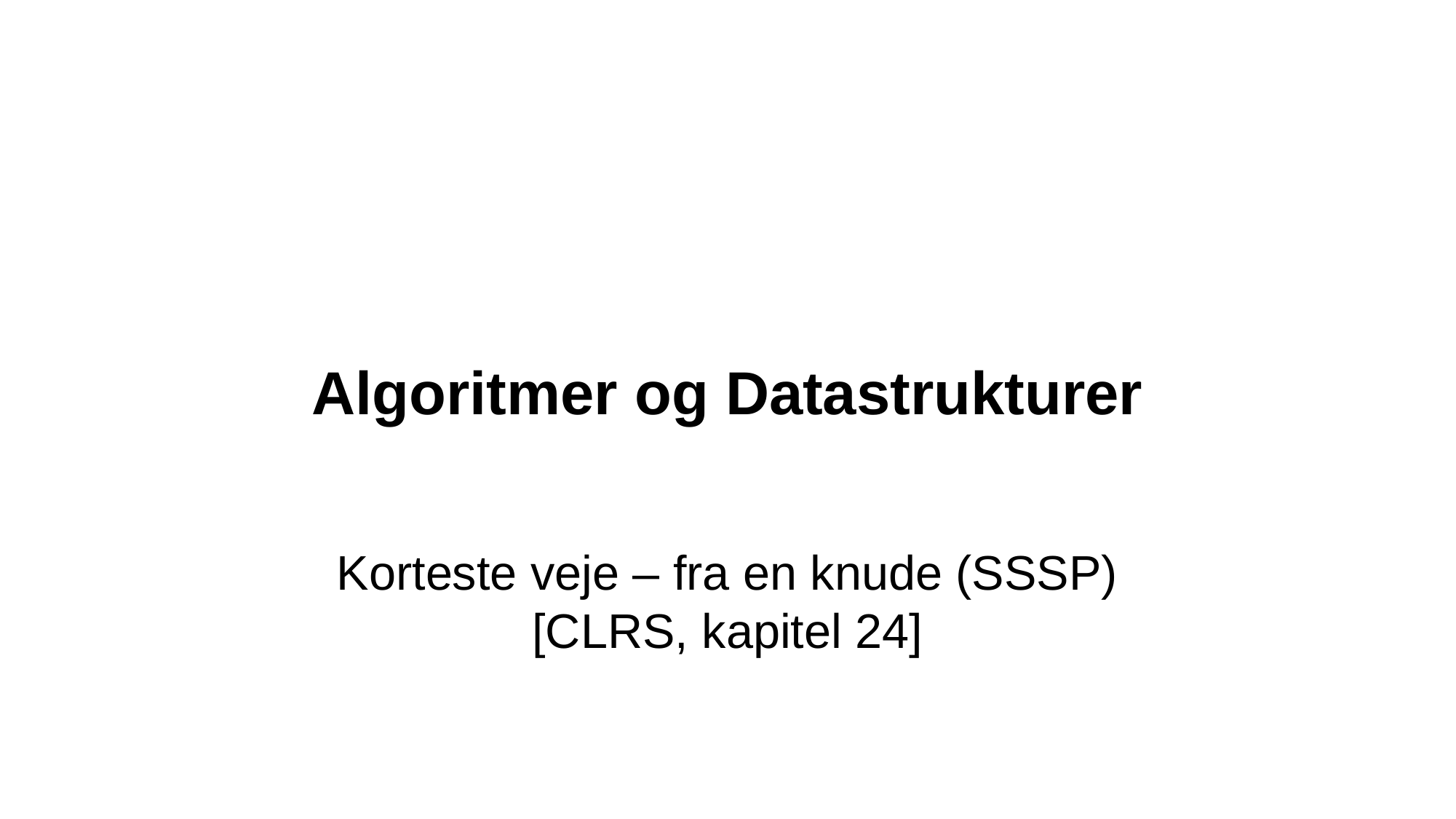

Algoritmer og Datastrukturer

Korteste veje – fra en knude (SSSP)
[CLRS, kapitel 24]